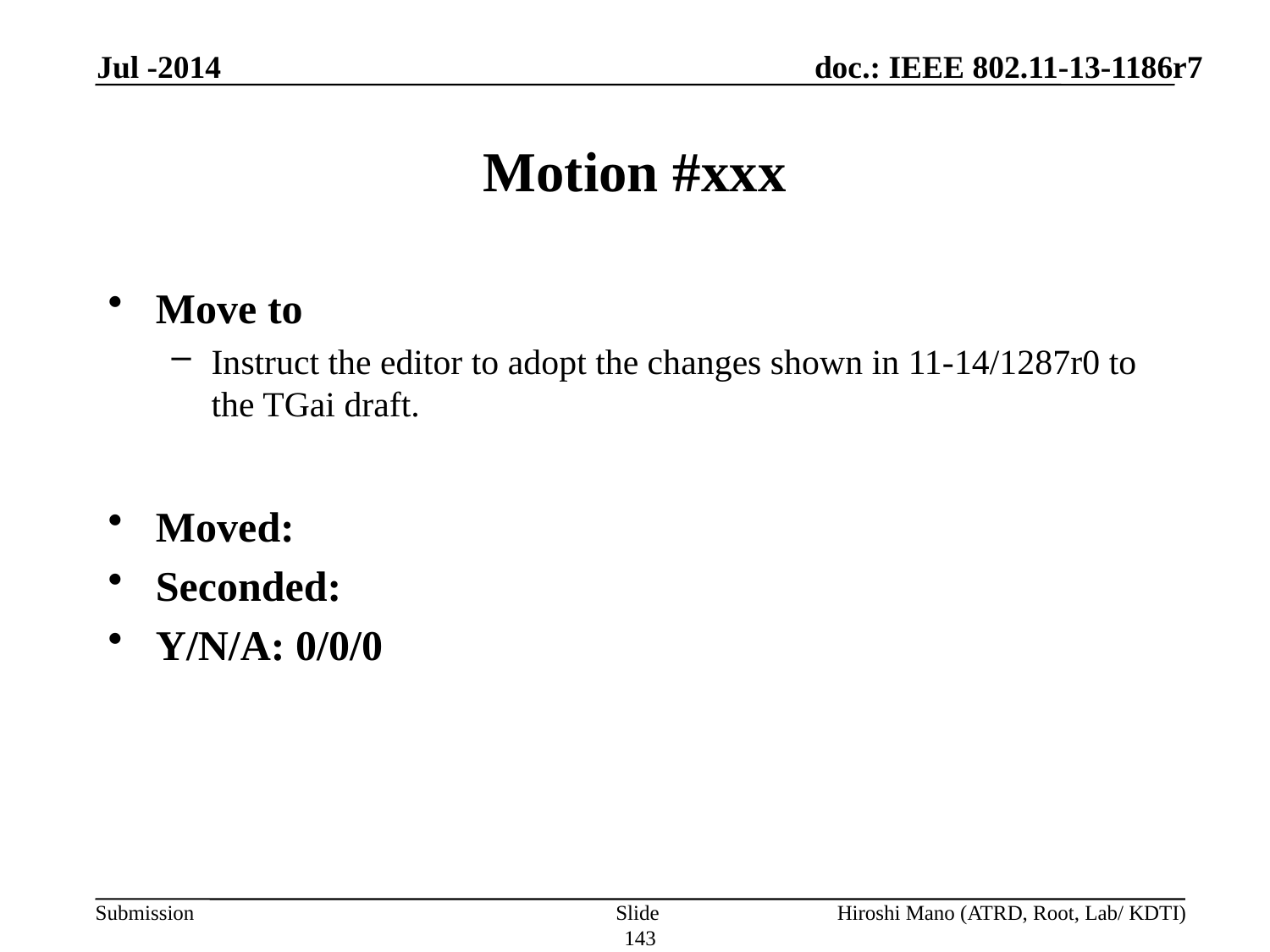

Jul -2014
# Motion #xxx
Move to
Instruct the editor to adopt the changes shown in 11-14/1287r0 to the TGai draft.

Moved:
Seconded:
Y/N/A: 0/0/0

Slide 143
Hiroshi Mano (ATRD, Root, Lab/ KDTI)